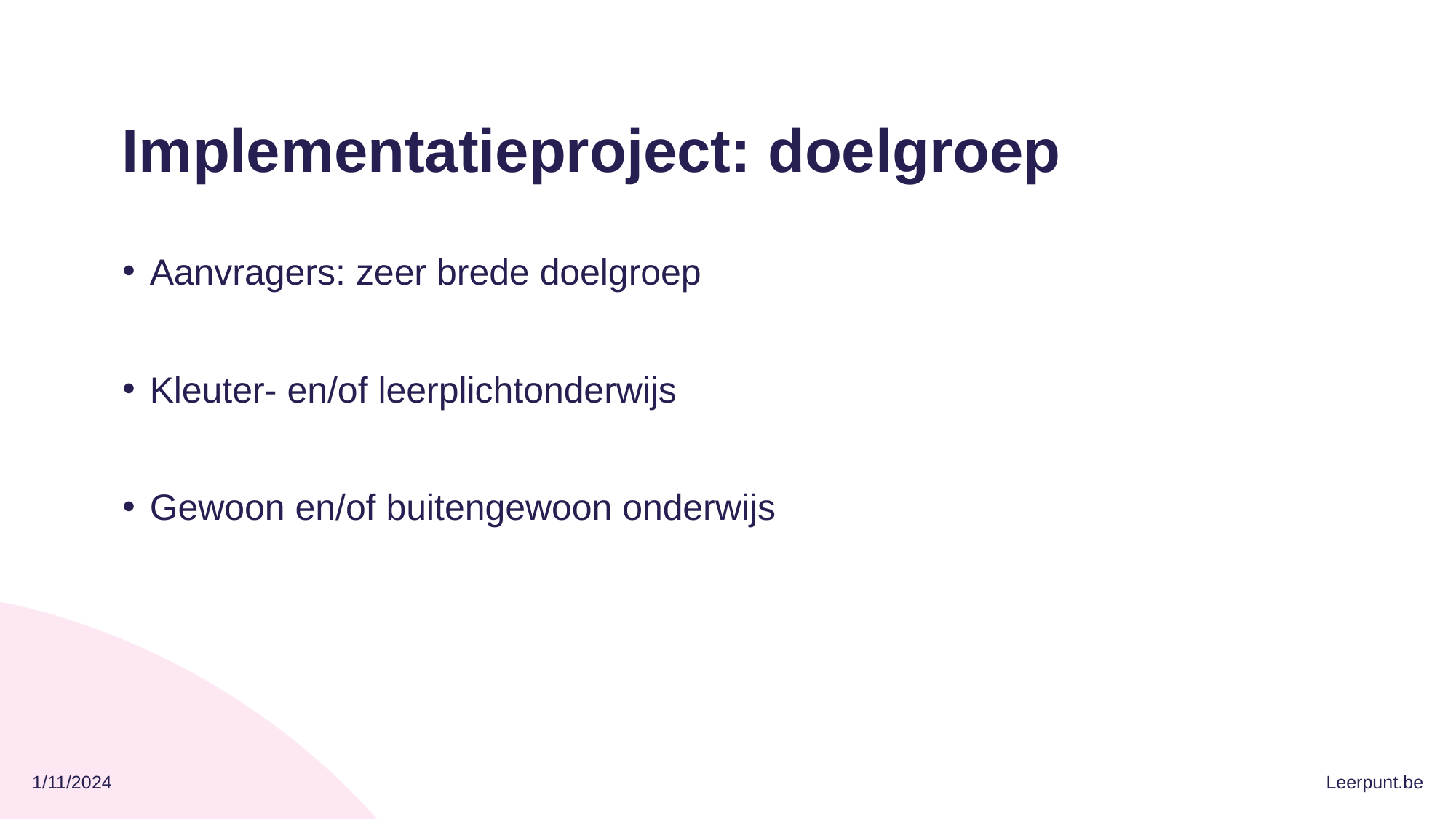

# Implementatieproject: doelgroep
Aanvragers: zeer brede doelgroep

Kleuter- en/of leerplichtonderwijs

Gewoon en/of buitengewoon onderwijs